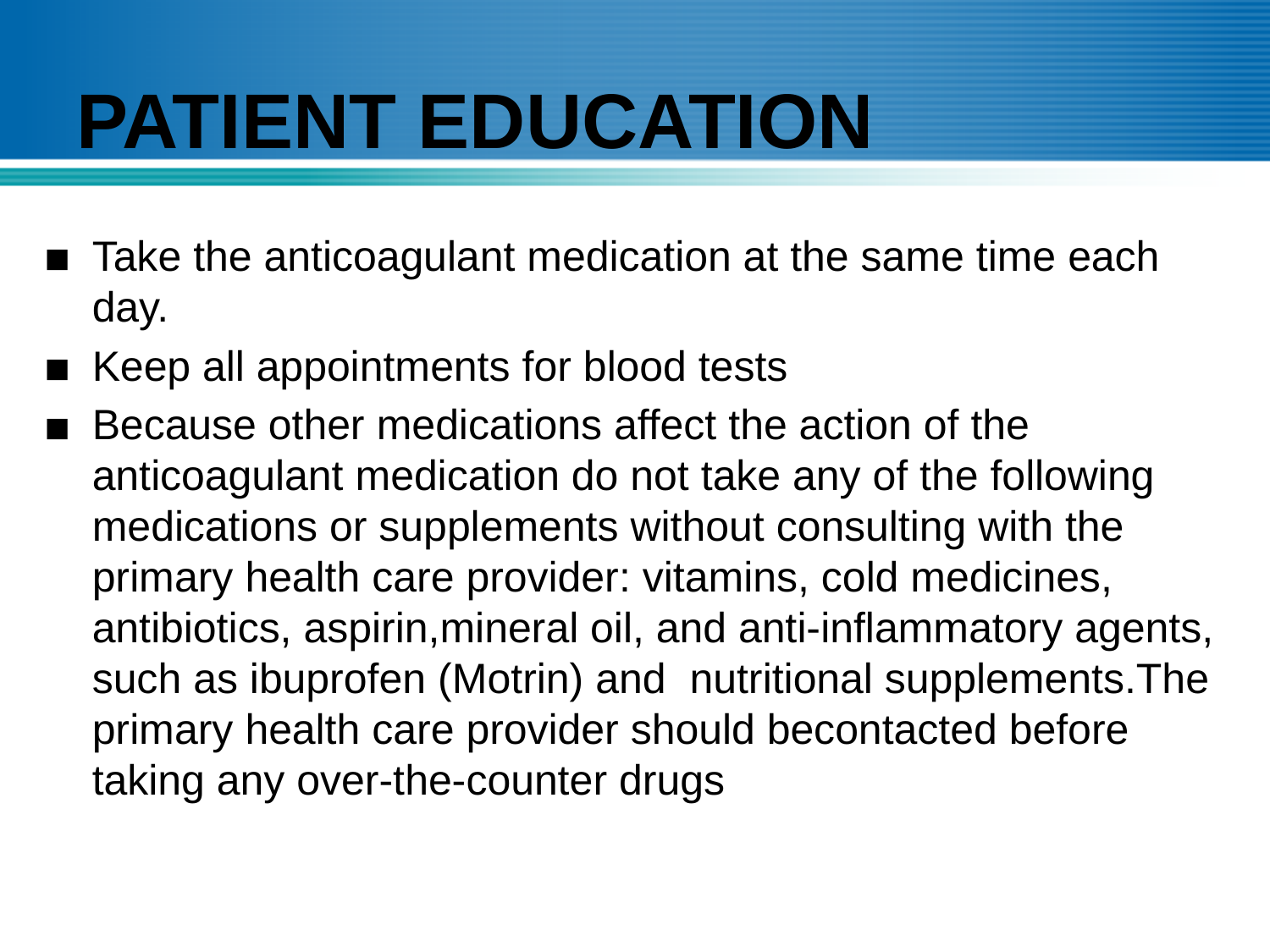

# PATIENT EDUCATION
Take the anticoagulant medication at the same time each day.
Keep all appointments for blood tests
Because other medications affect the action of the anticoagulant medication do not take any of the following medications or supplements without consulting with the primary health care provider: vitamins, cold medicines, antibiotics, aspirin,mineral oil, and anti-inflammatory agents, such as ibuprofen (Motrin) and  nutritional supplements.The primary health care provider should becontacted before taking any over-the-counter drugs